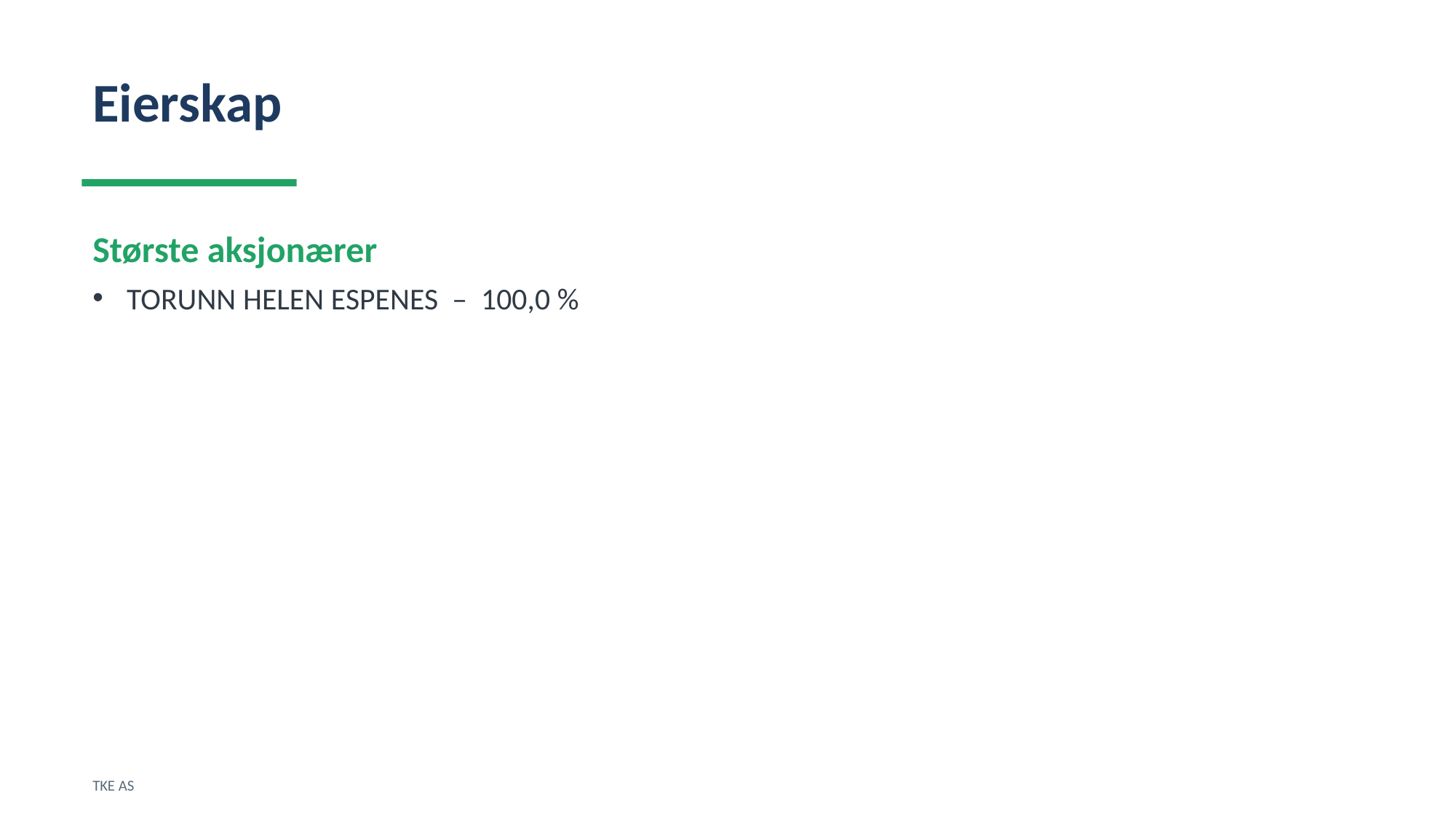

Eierskap

Største aksjonærer
TORUNN HELEN ESPENES  –  100,0 %
TKE AS